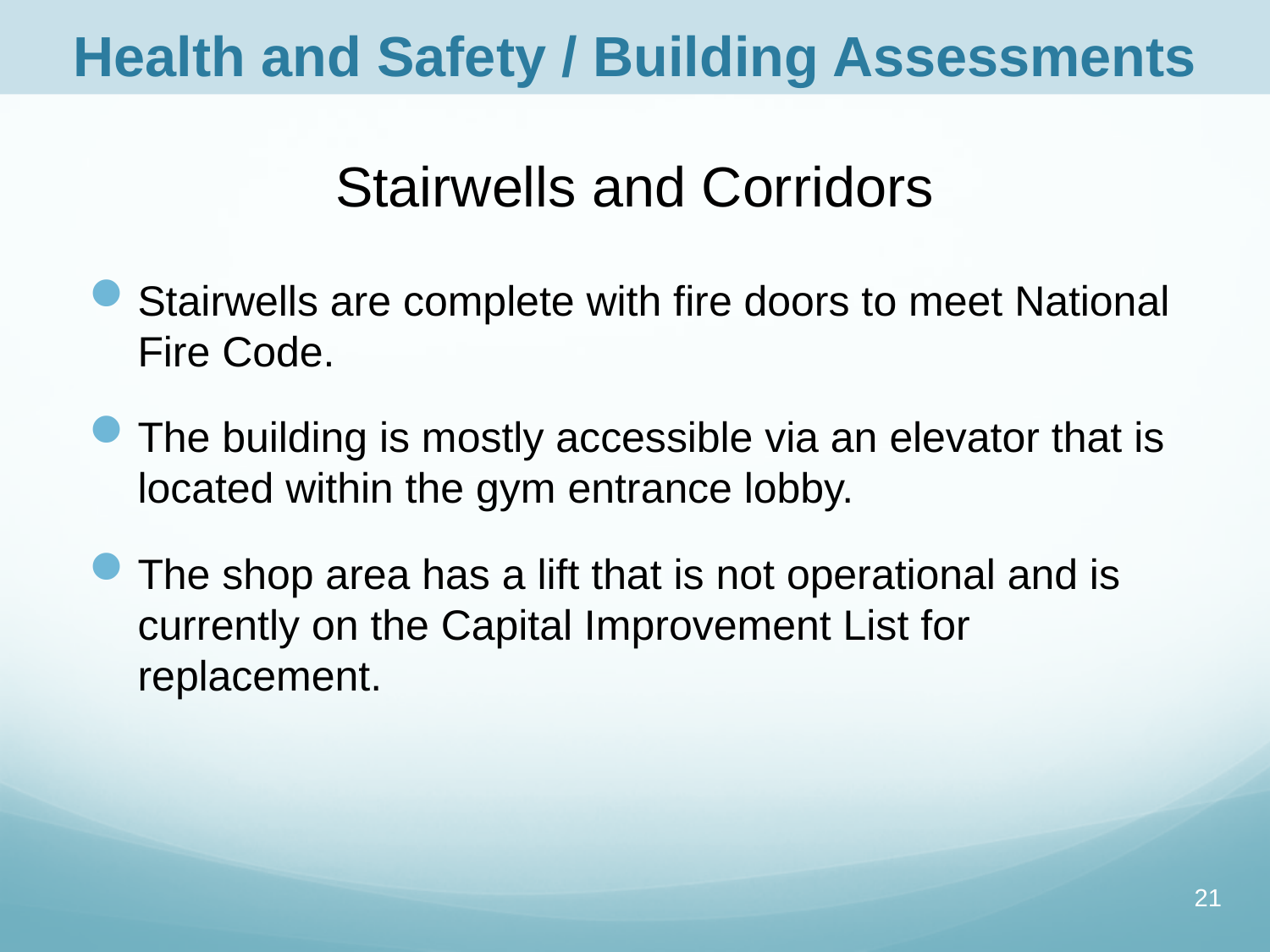

Health and Safety / Building Assessments
# Stairwells and Corridors
Stairwells are complete with fire doors to meet National Fire Code.
The building is mostly accessible via an elevator that is located within the gym entrance lobby.
The shop area has a lift that is not operational and is currently on the Capital Improvement List for replacement.
21